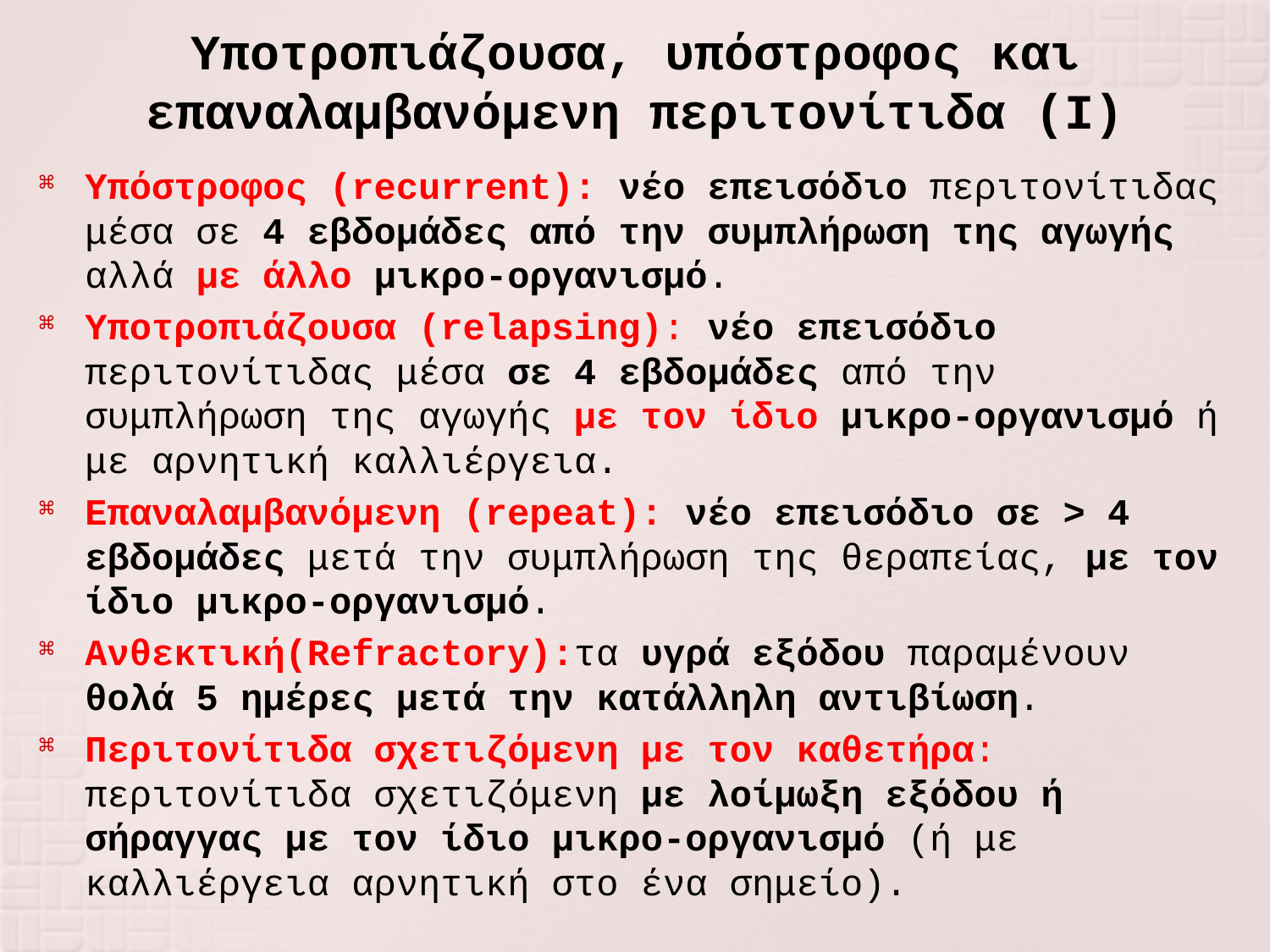

# Υποτροπιάζουσα, υπόστροφος και επαναλαμβανόμενη περιτονίτιδα (Ι)
Υπόστροφος (recurrent): νέο επεισόδιο περιτονίτιδας μέσα σε 4 εβδομάδες από την συμπλήρωση της αγωγής αλλά με άλλο μικρο-οργανισμό.
Υποτροπιάζουσα (relapsing): νέο επεισόδιο περιτονίτιδας μέσα σε 4 εβδομάδες από την συμπλήρωση της αγωγής με τον ίδιο μικρο-οργανισμό ή με αρνητική καλλιέργεια.
Επαναλαμβανόμενη (repeat): νέο επεισόδιο σε > 4 εβδομάδες μετά την συμπλήρωση της θεραπείας, με τον ίδιο μικρο-οργανισμό.
Ανθεκτική(Refractory):τα υγρά εξόδου παραμένουν θολά 5 ημέρες μετά την κατάλληλη αντιβίωση.
Περιτονίτιδα σχετιζόμενη με τον καθετήρα: περιτονίτιδα σχετιζόμενη με λοίμωξη εξόδου ή σήραγγας με τον ίδιο μικρο-οργανισμό (ή με καλλιέργεια αρνητική στο ένα σημείο).